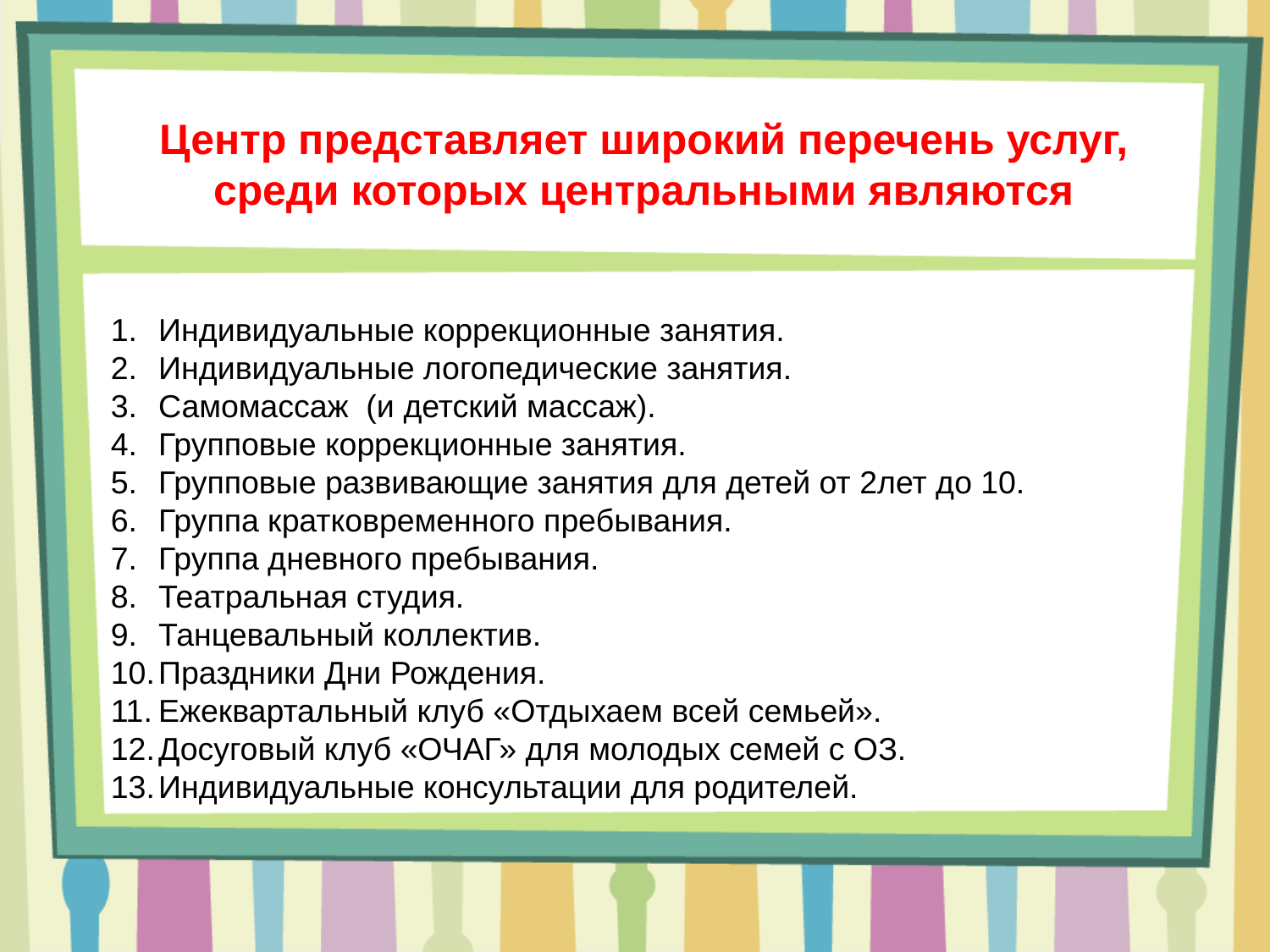

Центр представляет широкий перечень услуг, среди которых центральными являются
Индивидуальные коррекционные занятия.
Индивидуальные логопедические занятия.
Самомассаж  (и детский массаж).
Групповые коррекционные занятия.
Групповые развивающие занятия для детей от 2лет до 10.
Группа кратковременного пребывания.
Группа дневного пребывания.
Театральная студия.
Танцевальный коллектив.
Праздники Дни Рождения.
Ежеквартальный клуб «Отдыхаем всей семьей».
Досуговый клуб «ОЧАГ» для молодых семей с ОЗ.
Индивидуальные консультации для родителей.